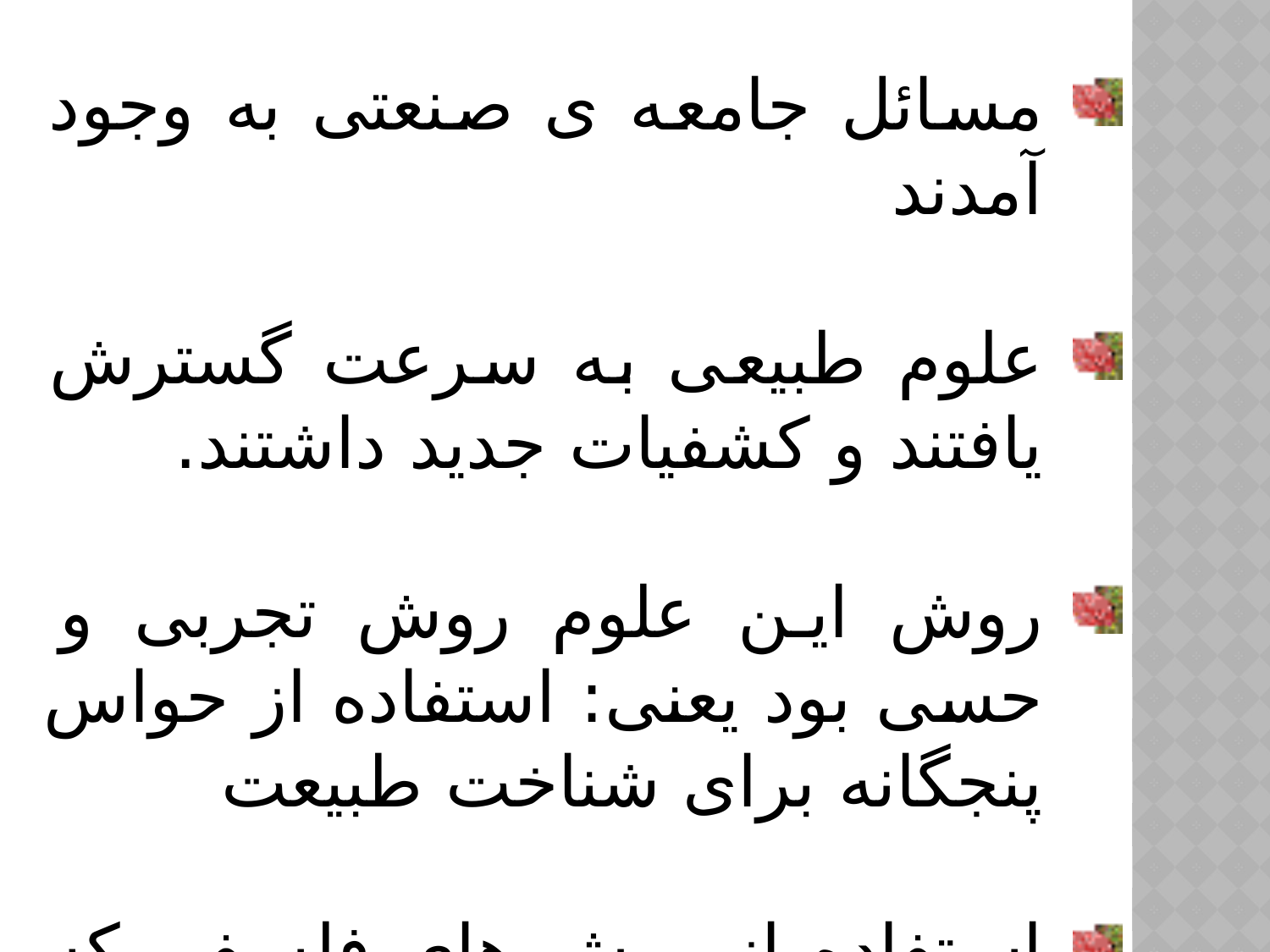

مسائل جامعه ی صنعتی به وجود آمدند

علوم طبیعی به سرعت گسترش یافتند و کشفیات جدید داشتند.

روش این علوم روش تجربی و حسی بود یعنی: استفاده از حواس پنجگانه برای شناخت طبیعت

استفاده از روش های فلسفی که روش های خِردگرایانه بود، علمی محسوب نمی شد.